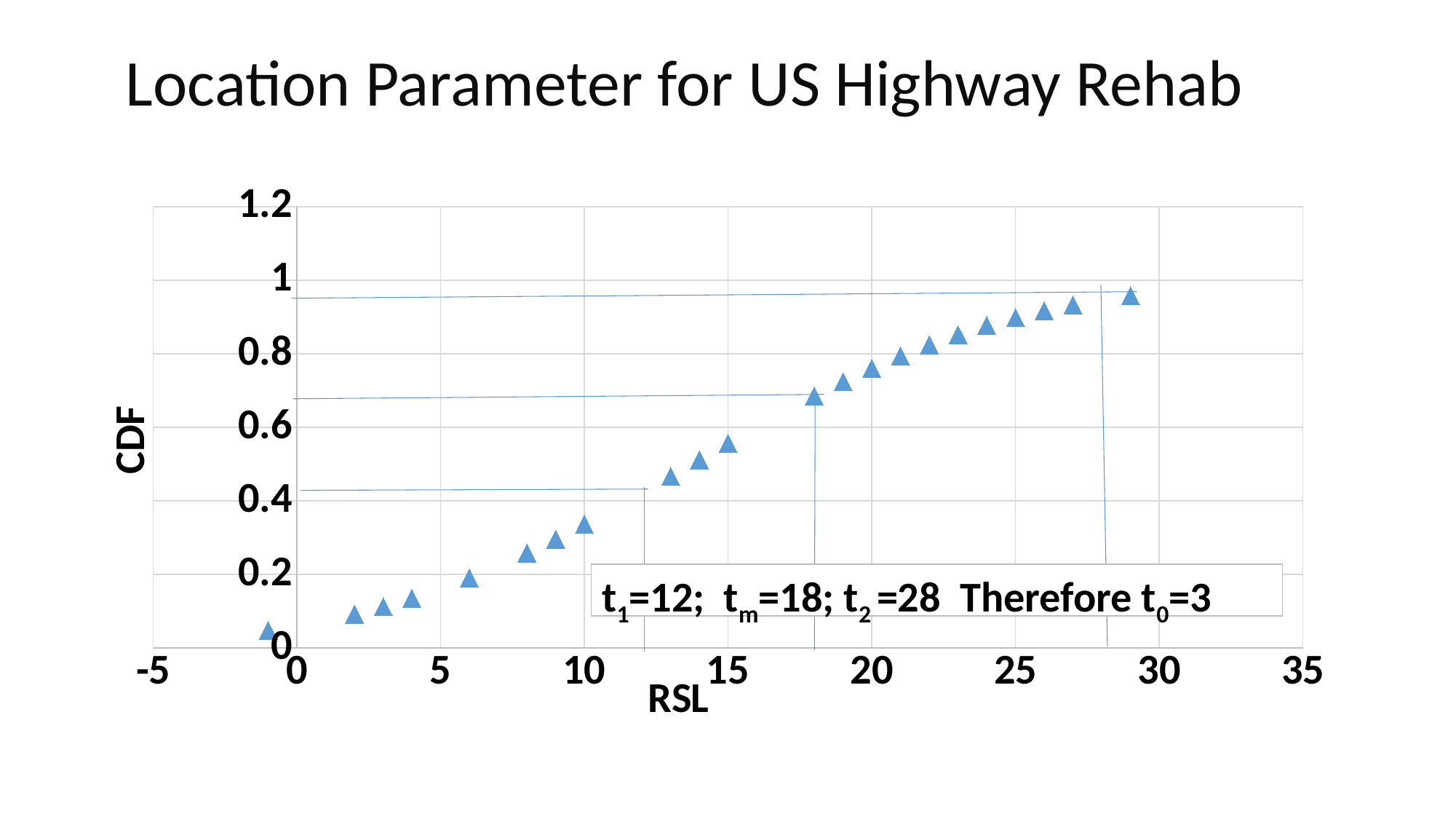

# Location Parameter for US Highway Rehab

### Chart

| Category | cdf |
|---|---|
t1=12;  tm=18; t2 =28  Therefore t0=3